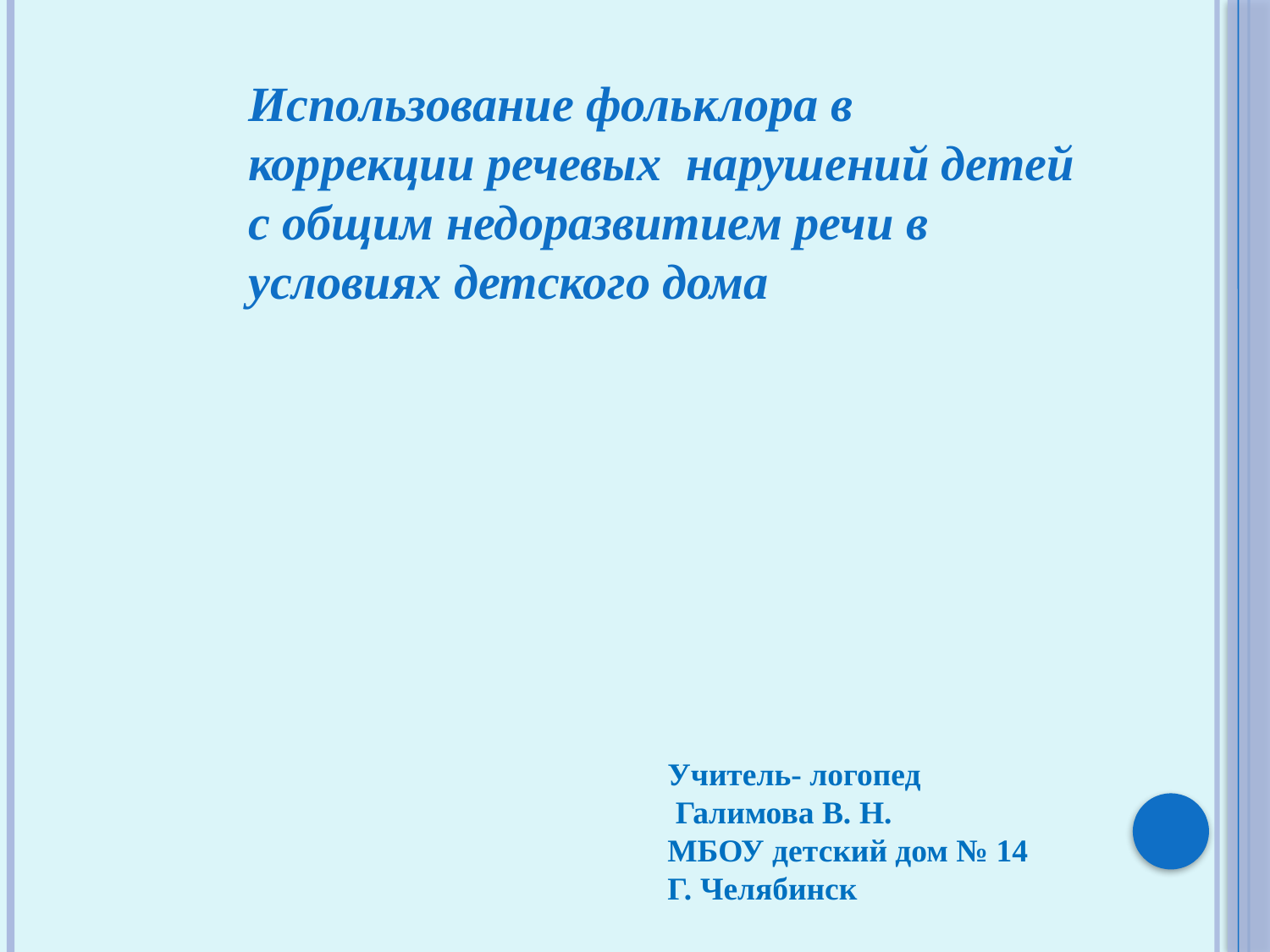

Использование фольклора в коррекции речевых  нарушений детей с общим недоразвитием речи в условиях детского дома
Учитель- логопед
 Галимова В. Н.
МБОУ детский дом № 14
Г. Челябинск